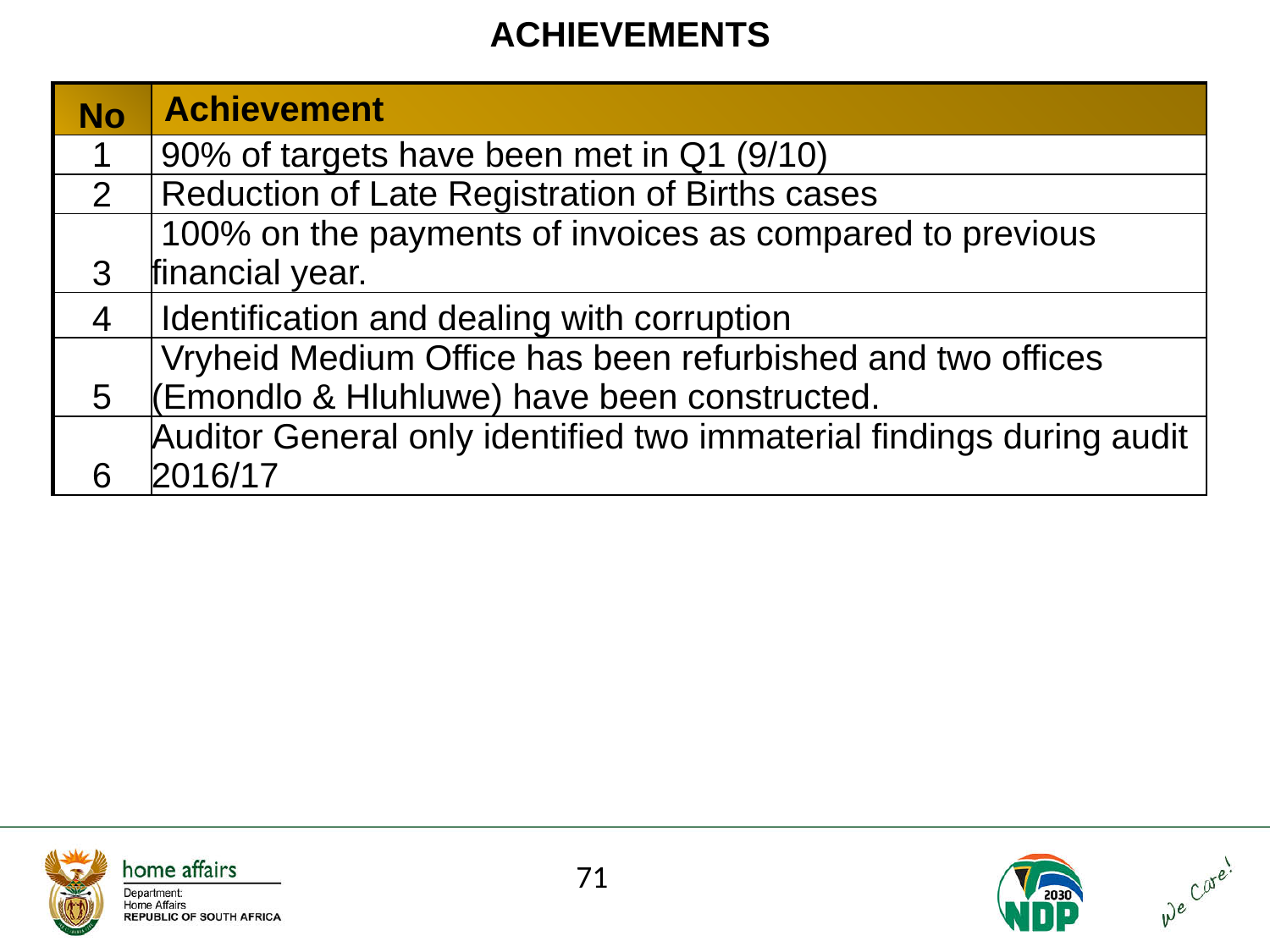

# ACHIEVEMENTS
| No | Achievement |
| --- | --- |
| 1 | 90% of targets have been met in Q1 (9/10) |
| 2 | Reduction of Late Registration of Births cases |
| 3 | 100% on the payments of invoices as compared to previous financial year. |
| 4 | Identification and dealing with corruption |
| 5 | Vryheid Medium Office has been refurbished and two offices (Emondlo & Hluhluwe) have been constructed. |
| 6 | Auditor General only identified two immaterial findings during audit 2016/17 |
71